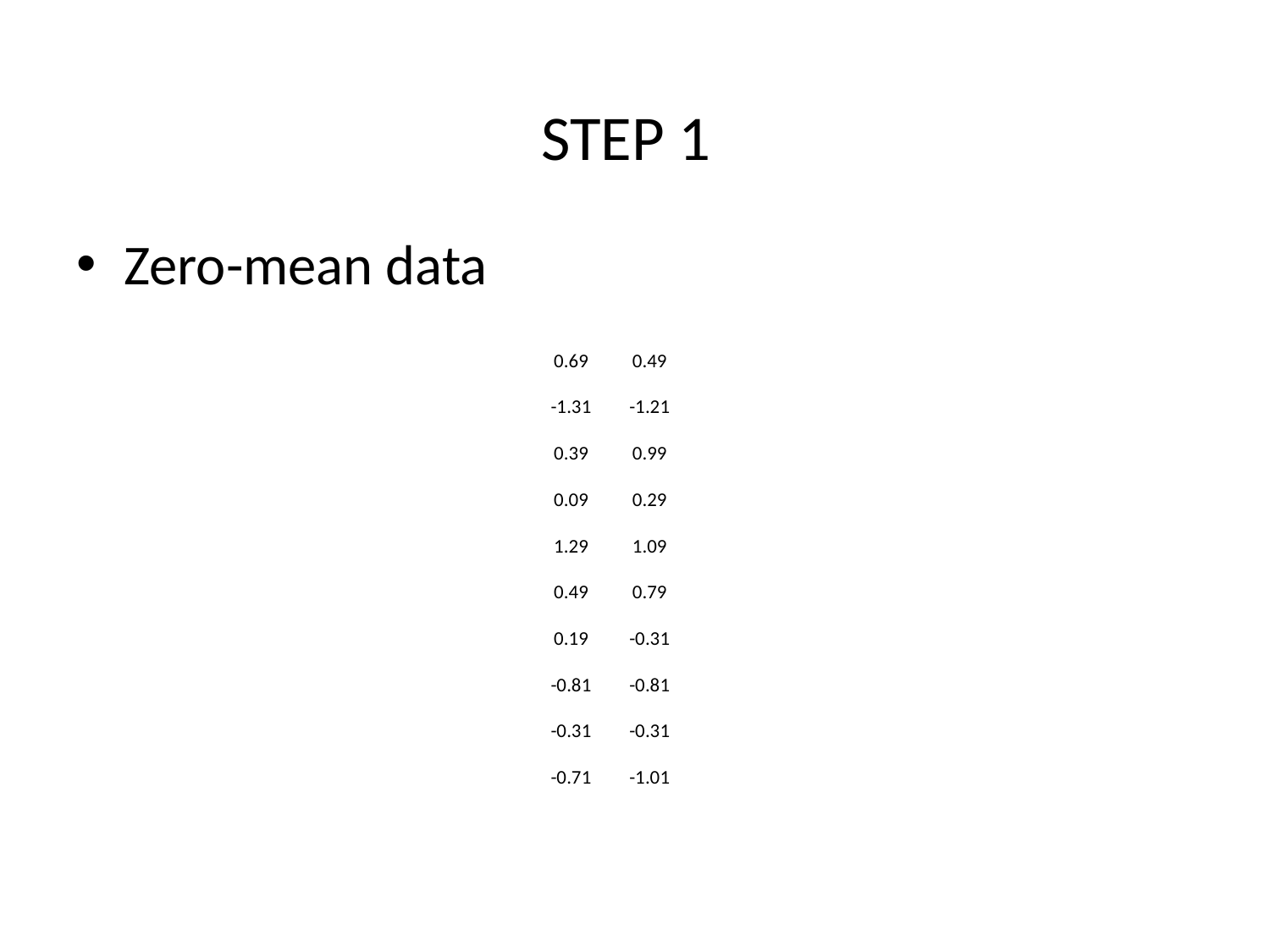

# STEP 1
Zero-mean data
| 0.69 | 0.49 |
| --- | --- |
| -1.31 | -1.21 |
| 0.39 | 0.99 |
| 0.09 | 0.29 |
| 1.29 | 1.09 |
| 0.49 | 0.79 |
| 0.19 | -0.31 |
| -0.81 | -0.81 |
| -0.31 | -0.31 |
| -0.71 | -1.01 |